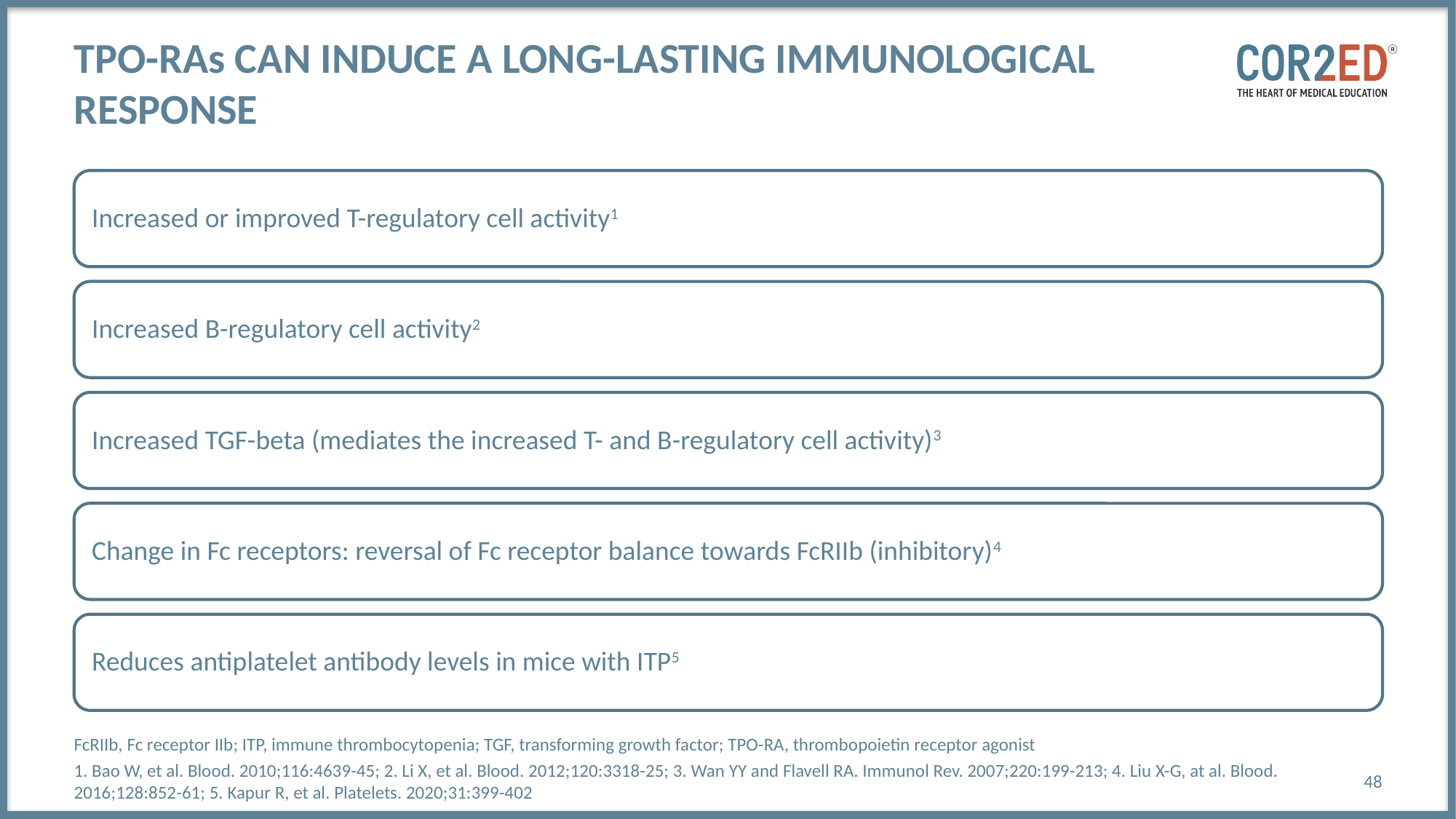

# TPO-RAs can induce a long-lasting immunological response
Increased or improved T-regulatory cell activity1
Increased B-regulatory cell activity2
Increased TGF-beta (mediates the increased T- and B-regulatory cell activity)3
Change in Fc receptors: reversal of Fc receptor balance towards FcRIIb (inhibitory)4
Reduces antiplatelet antibody levels in mice with ITP5
FcRIIb, Fc receptor IIb; ITP, immune thrombocytopenia; TGF, transforming growth factor; TPO-RA, thrombopoietin receptor agonist
1. Bao W, et al. Blood. 2010;116:4639-45; 2. Li X, et al. Blood. 2012;120:3318-25; 3. Wan YY and Flavell RA. Immunol Rev. 2007;220:199-213; 4. Liu X-G, at al. Blood. 2016;128:852-61; 5. Kapur R, et al. Platelets. 2020;31:399-402
48